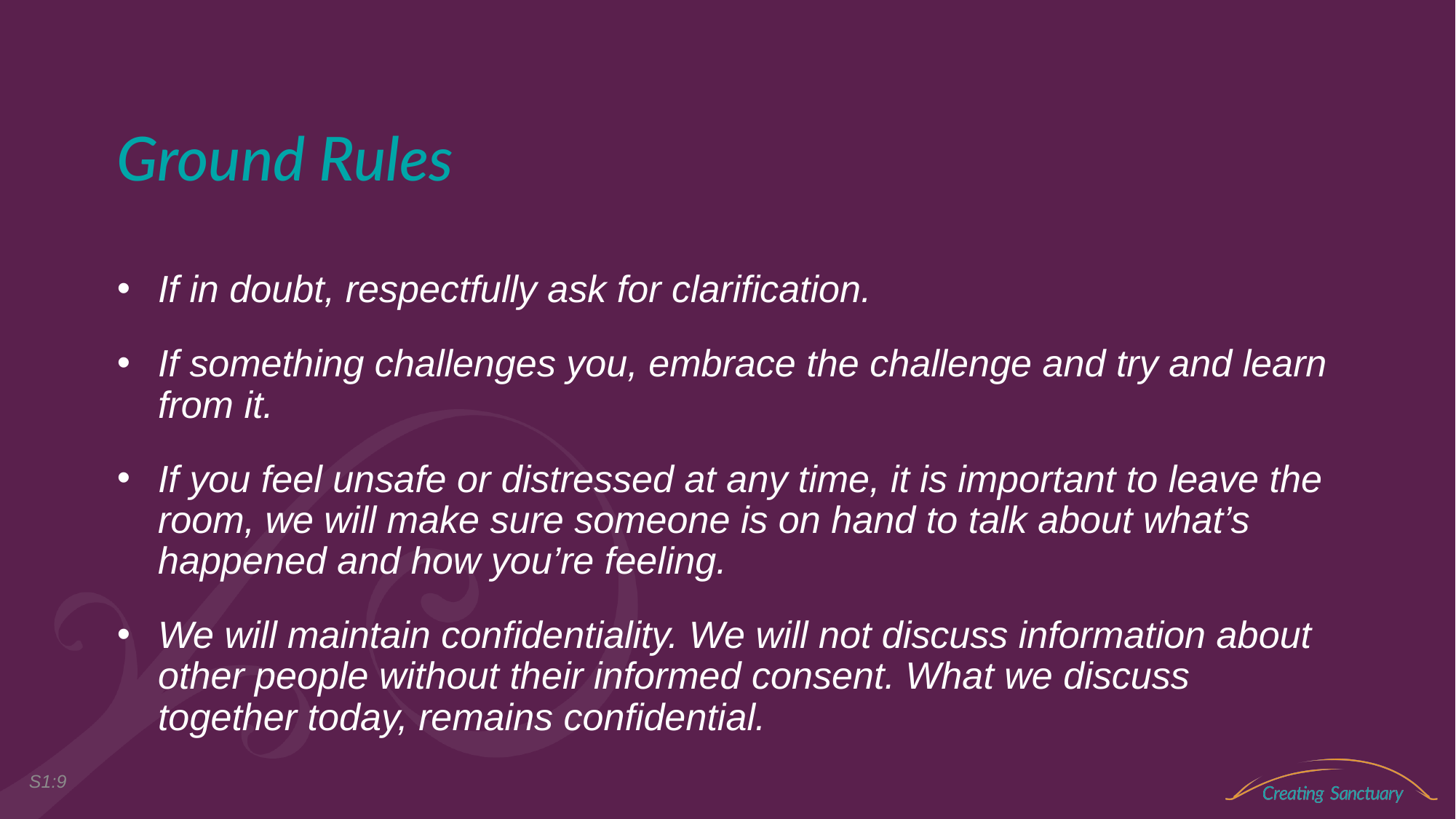

# Ground Rules
If in doubt, respectfully ask for clarification.
If something challenges you, embrace the challenge and try and learn from it.
If you feel unsafe or distressed at any time, it is important to leave the room, we will make sure someone is on hand to talk about what’s happened and how you’re feeling.
We will maintain confidentiality. We will not discuss information about other people without their informed consent. What we discuss together today, remains confidential.
S1:9